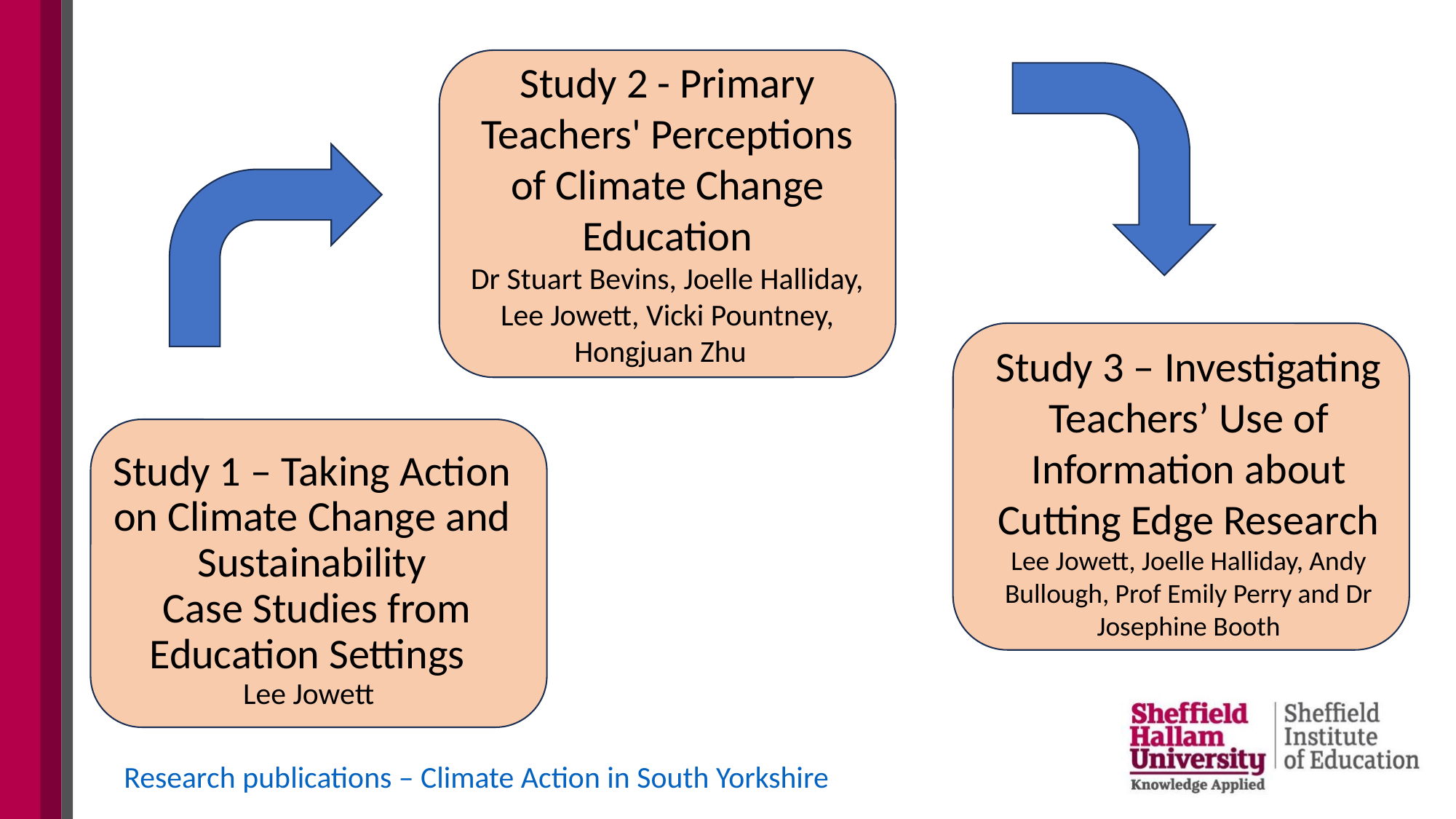

Study 2 - Primary Teachers' Perceptions of Climate Change Education
Dr Stuart Bevins, Joelle Halliday, Lee Jowett, Vicki Pountney, Hongjuan Zhu

Study 3 – Investigating Teachers’ Use of Information about Cutting Edge Research
Lee Jowett, Joelle Halliday, Andy Bullough, Prof Emily Perry and Dr Josephine Booth

# Study 1 – Taking Action on Climate Change and Sustainability Case Studies from Education Settings Lee Jowett
Research publications – Climate Action in South Yorkshire